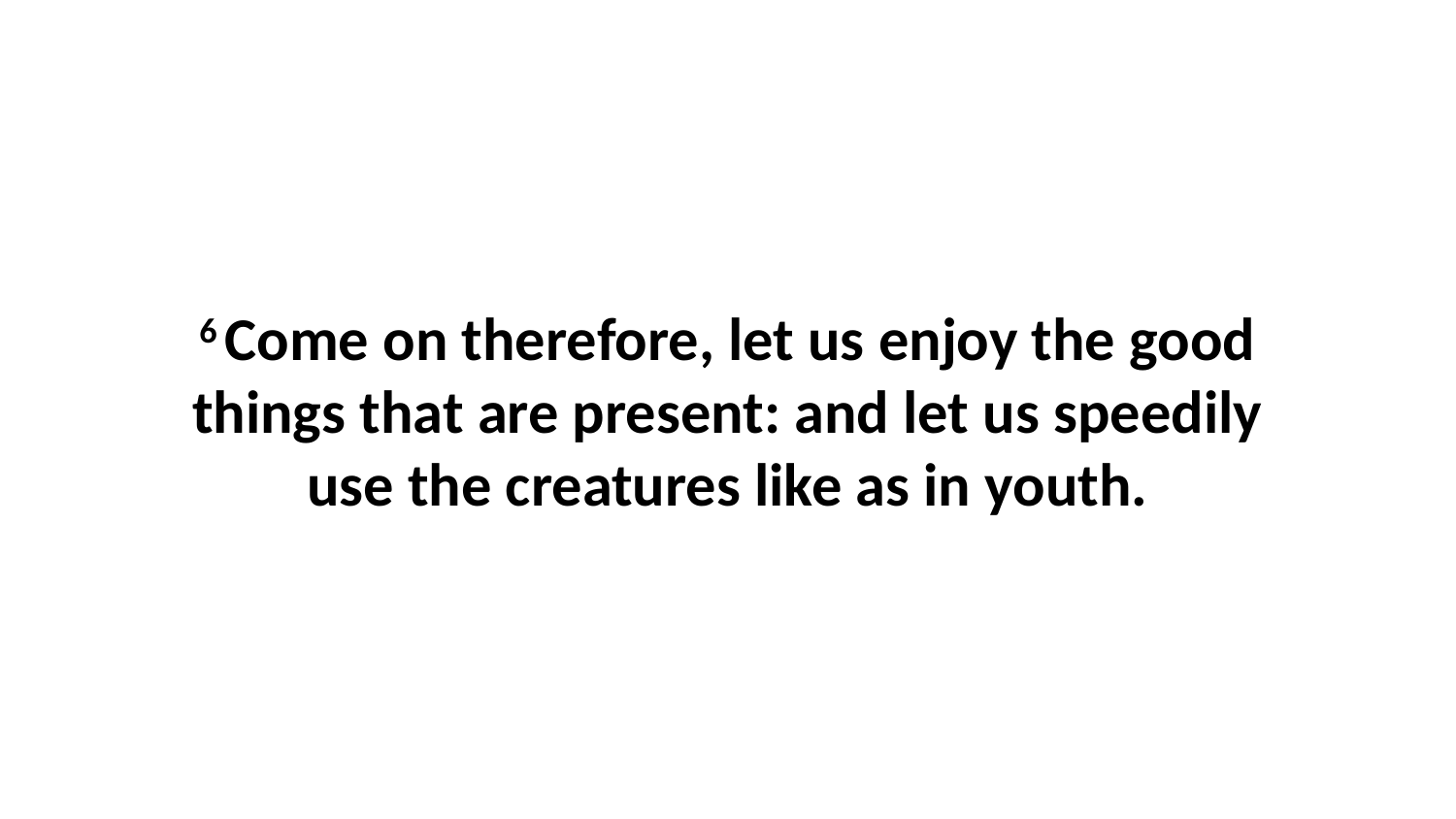

6 Come on therefore, let us enjoy the good things that are present: and let us speedily use the creatures like as in youth.